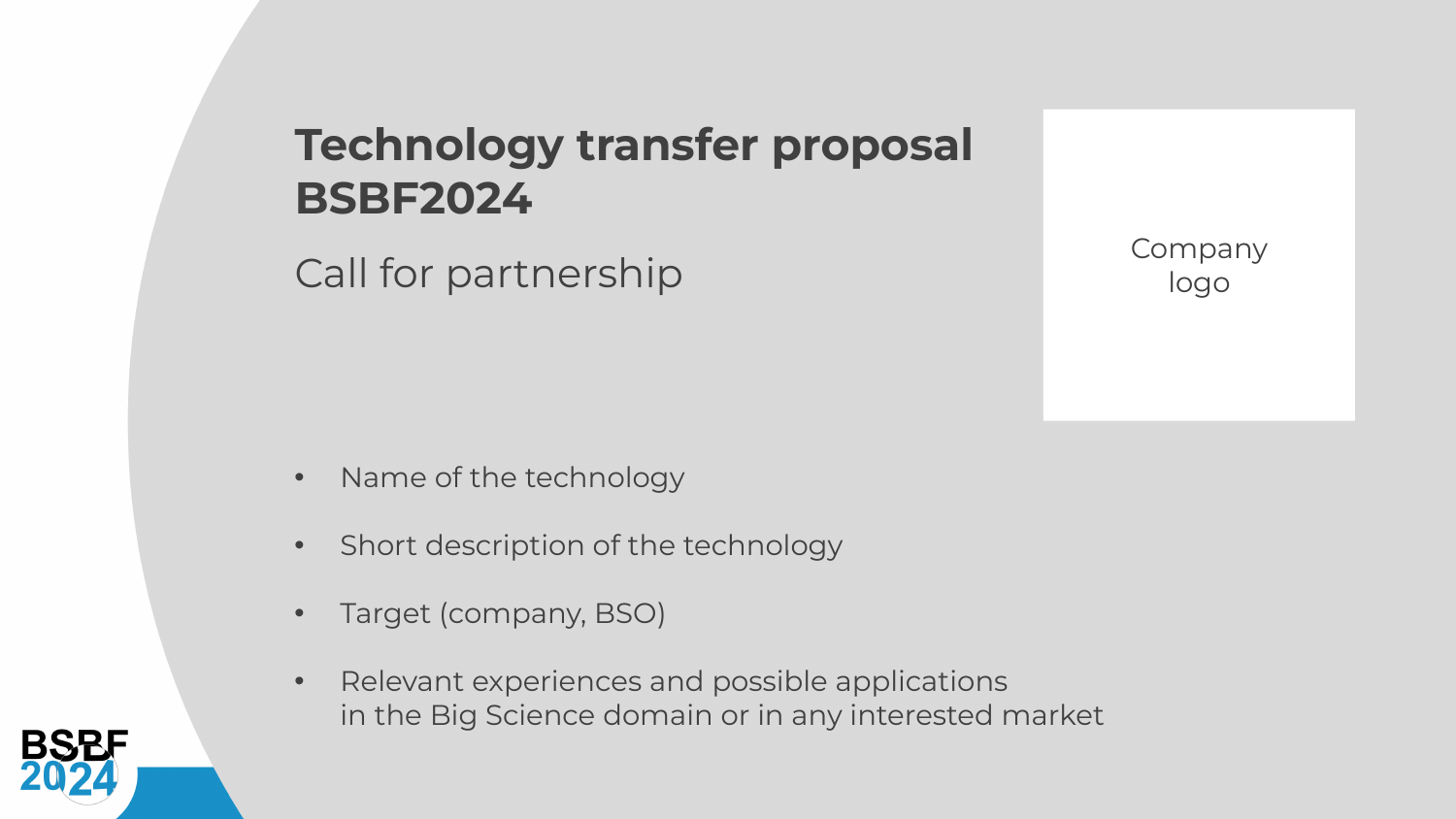

Technology transfer proposal BSBF2024
Call for partnership

Company
logo
Name of the technology

Short description of the technology

Target (company, BSO)

Relevant experiences and possible applications
in the Big Science domain or in any interested market